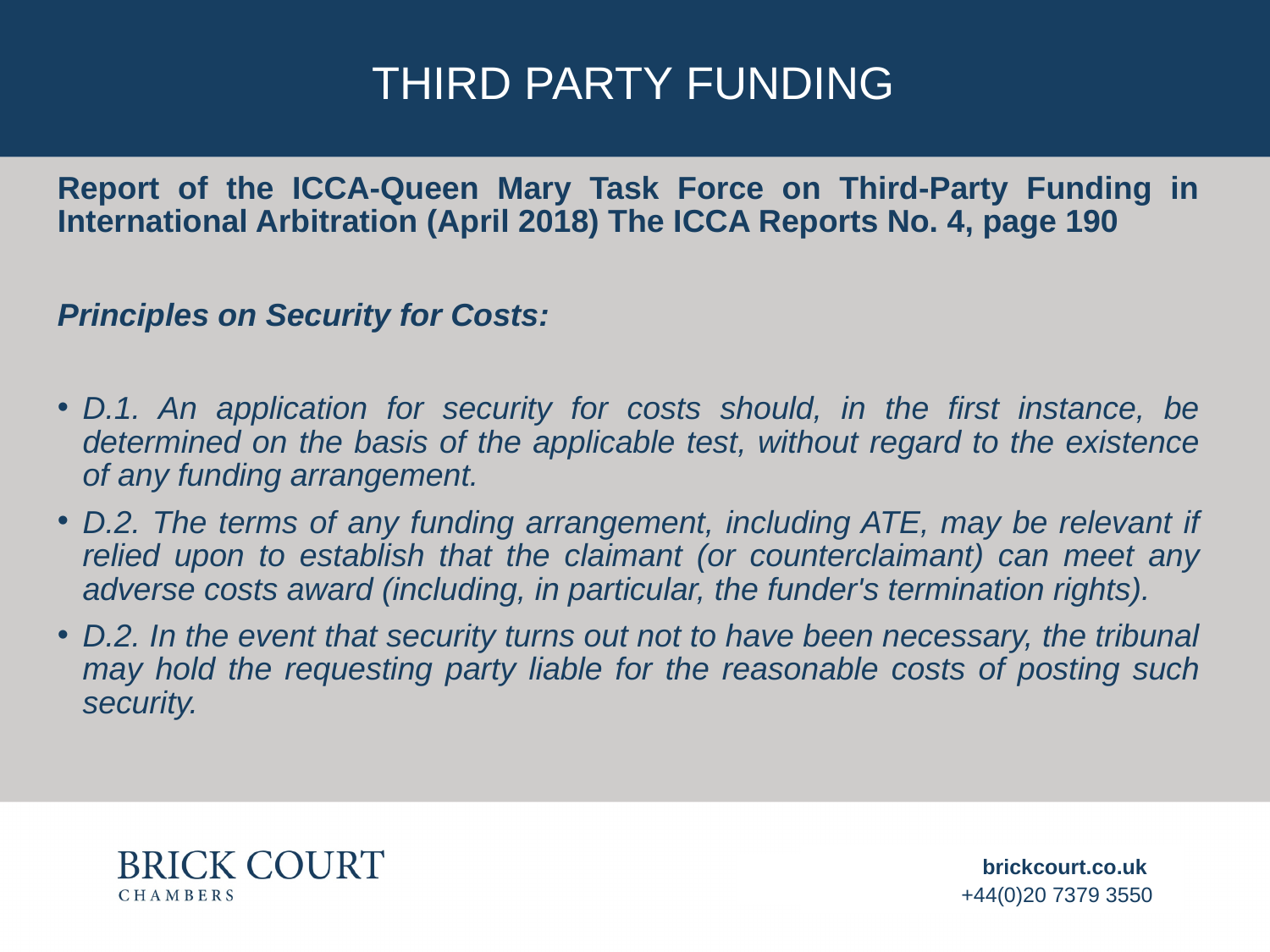

# THIRD party funding
Report of the ICCA-Queen Mary Task Force on Third-Party Funding in International Arbitration (April 2018) The ICCA Reports No. 4, page 190

Principles on Security for Costs:

D.1. An application for security for costs should, in the first instance, be determined on the basis of the applicable test, without regard to the existence of any funding arrangement.
D.2. The terms of any funding arrangement, including ATE, may be relevant if relied upon to establish that the claimant (or counterclaimant) can meet any adverse costs award (including, in particular, the funder's termination rights).
D.2. In the event that security turns out not to have been necessary, the tribunal may hold the requesting party liable for the reasonable costs of posting such security.

brickcourt.co.uk
+44(0)20 7379 3550